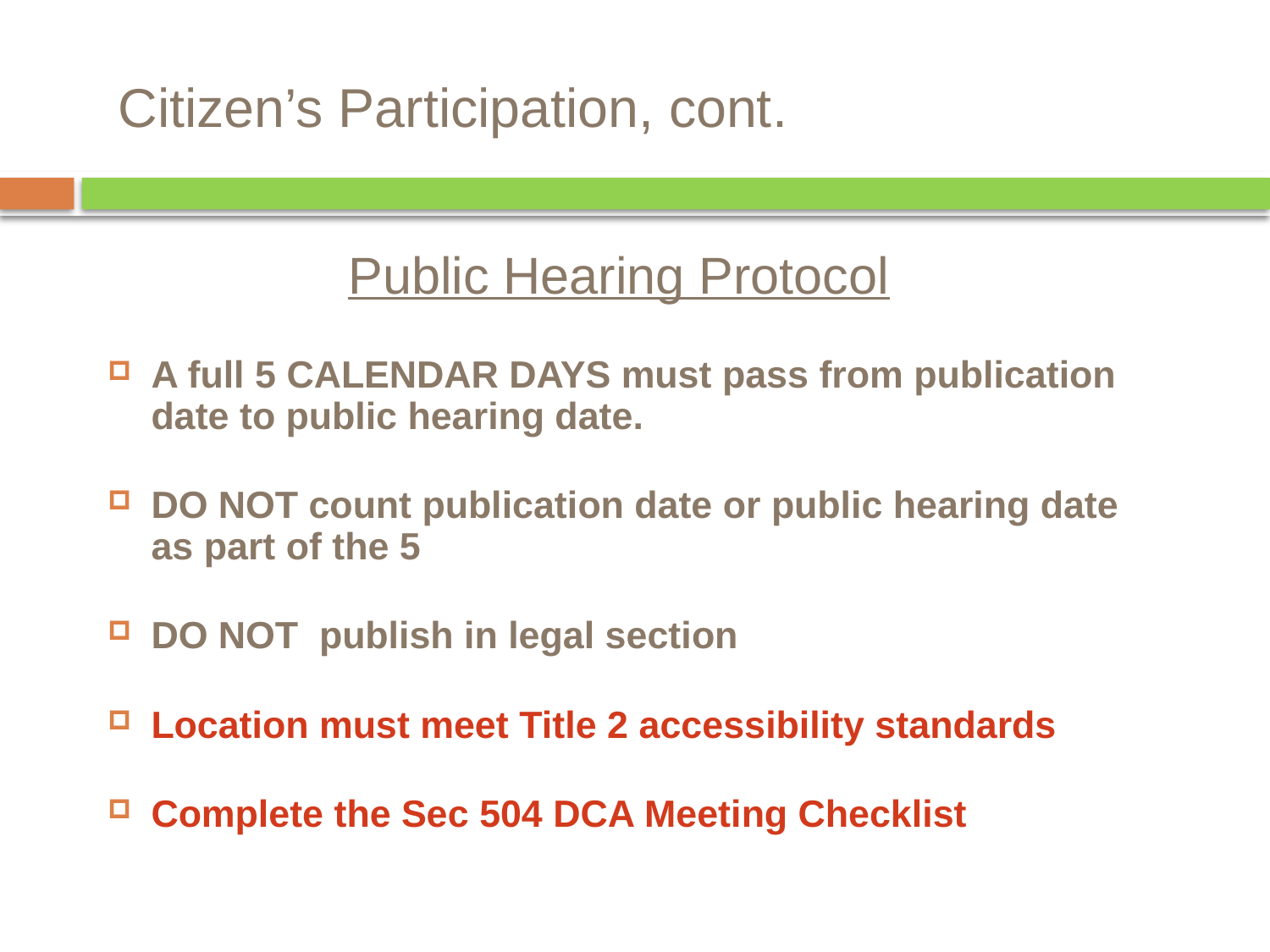

# Citizen’s Participation, cont.
Public Hearing Protocol

A full 5 CALENDAR DAYS must pass from publication date to public hearing date.

DO NOT count publication date or public hearing date as part of the 5

DO NOT  publish in legal section

Location must meet Title 2 accessibility standards

Complete the Sec 504 DCA Meeting Checklist